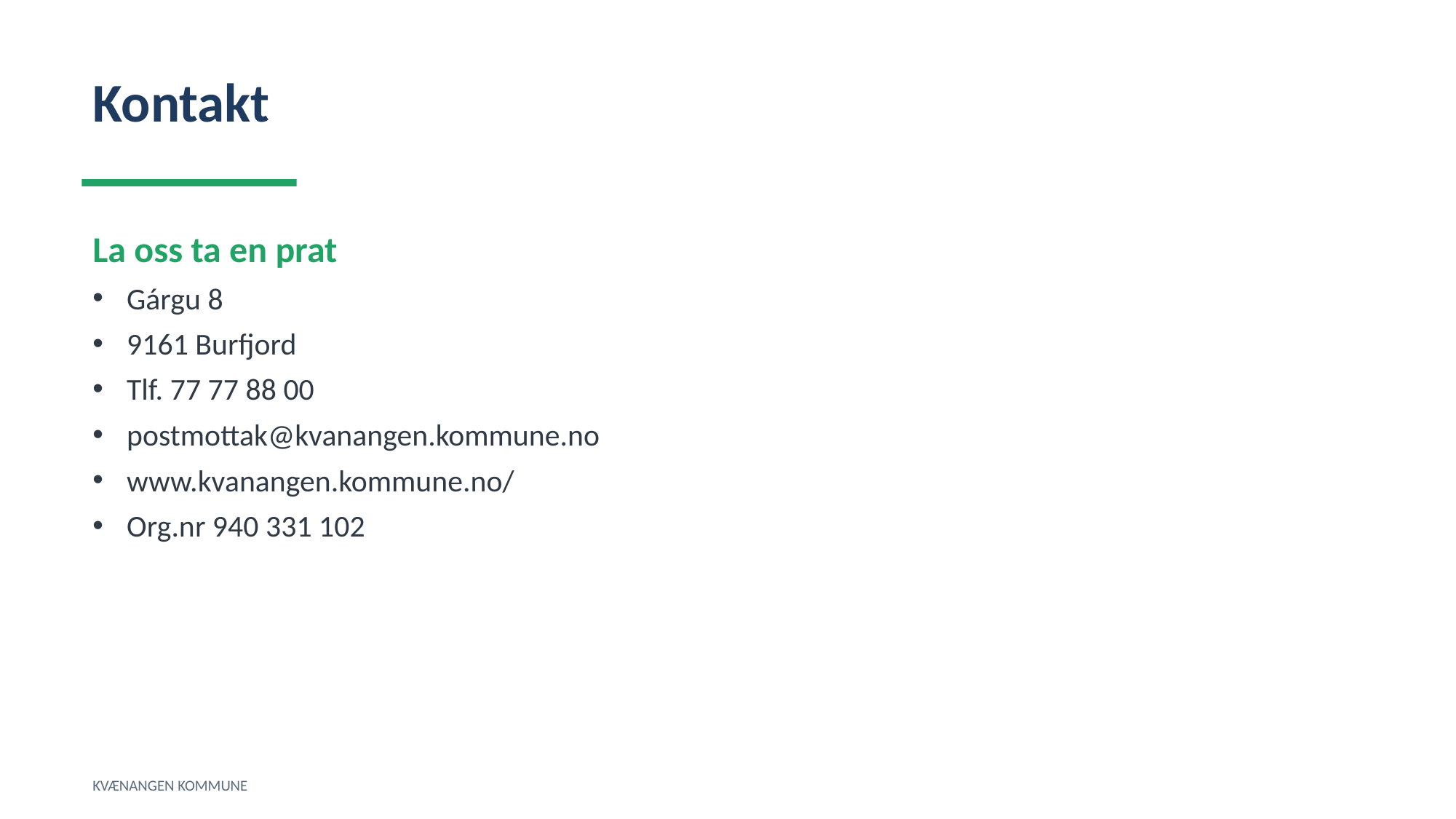

Kontakt

La oss ta en prat
Gárgu 8
9161 Burfjord
Tlf. 77 77 88 00
postmottak@kvanangen.kommune.no
www.kvanangen.kommune.no/
Org.nr 940 331 102
KVÆNANGEN KOMMUNE